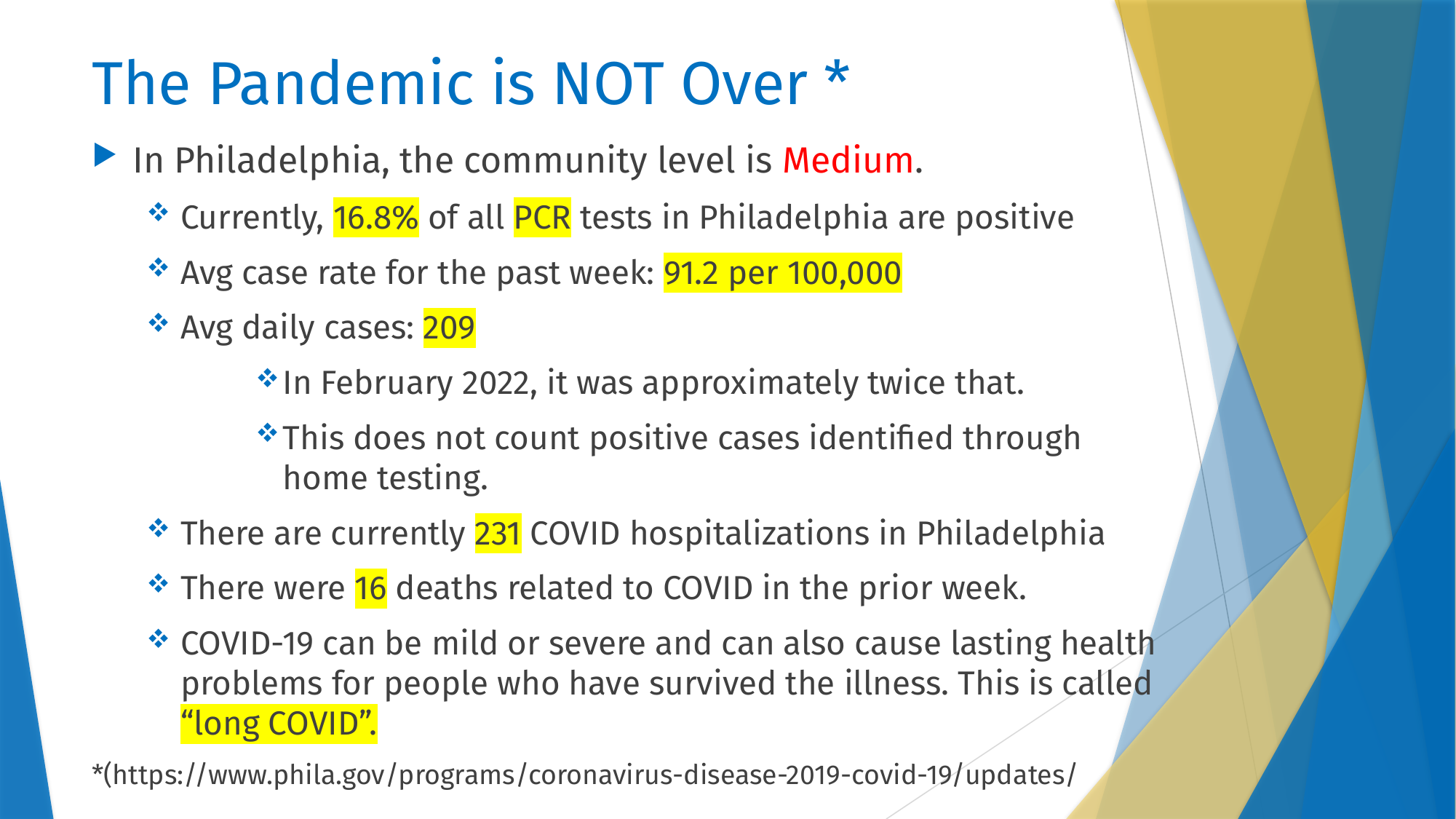

# The Pandemic is NOT Over *
In Philadelphia, the community level is Medium.
Currently, 16.8% of all PCR tests in Philadelphia are positive
Avg case rate for the past week: 91.2 per 100,000
Avg daily cases: 209
In February 2022, it was approximately twice that.
This does not count positive cases identified through home testing.
There are currently 231 COVID hospitalizations in Philadelphia
There were 16 deaths related to COVID in the prior week.
COVID-19 can be mild or severe and can also cause lasting health problems for people who have survived the illness. This is called “long COVID”.
*(https://www.phila.gov/programs/coronavirus-disease-2019-covid-19/updates/